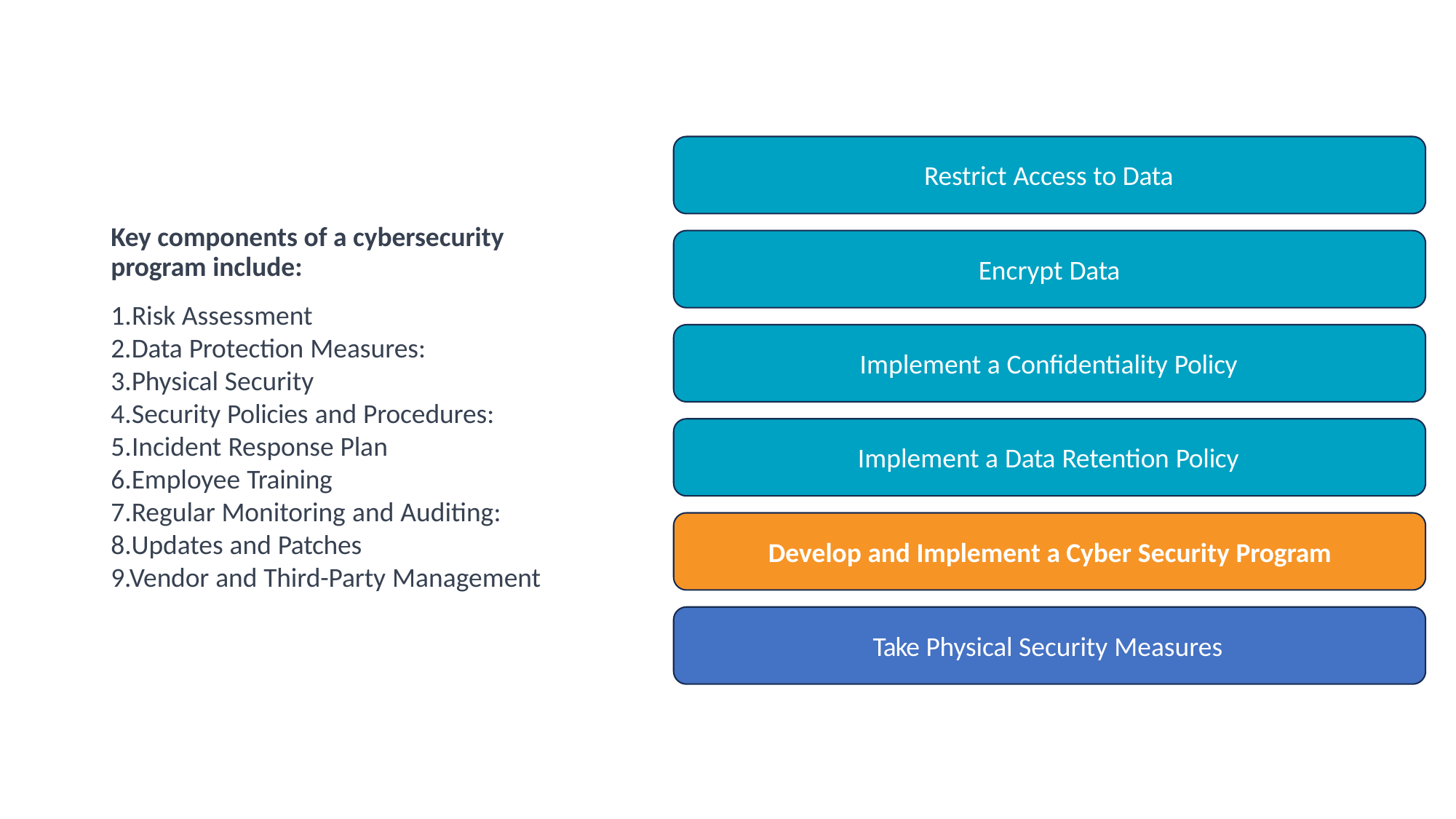

Restrict Access to Data

Key components of a cybersecurity program include:

Encrypt Data

1.Risk Assessment

Implement a Confidentiality Policy

2.Data Protection Measures:

3.Physical Security

4.Security Policies and Procedures:

Implement a Data Retention Policy

5.Incident Response Plan

6.Employee Training

7.Regular Monitoring and Auditing:

Develop and Implement a Cyber Security Program

8.Updates and Patches

9.Vendor and Third-Party Management

Take Physical Security Measures